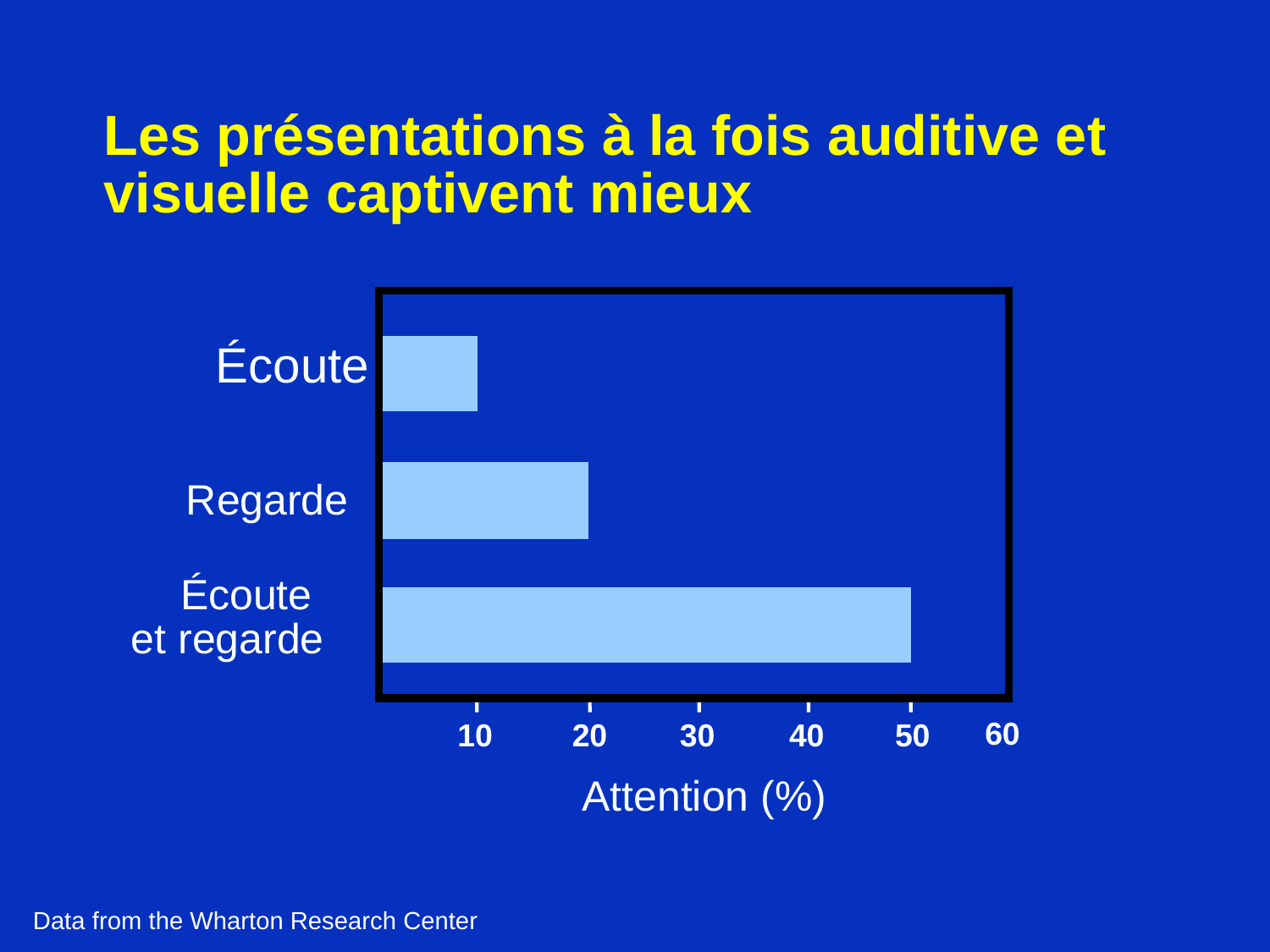

Les présentations à la fois auditive et visuelle captivent mieux

Écoute

Regarde
Écoute
et regarde

60
10
20
30
40
50
Attention (%)

Data from the Wharton Research Center